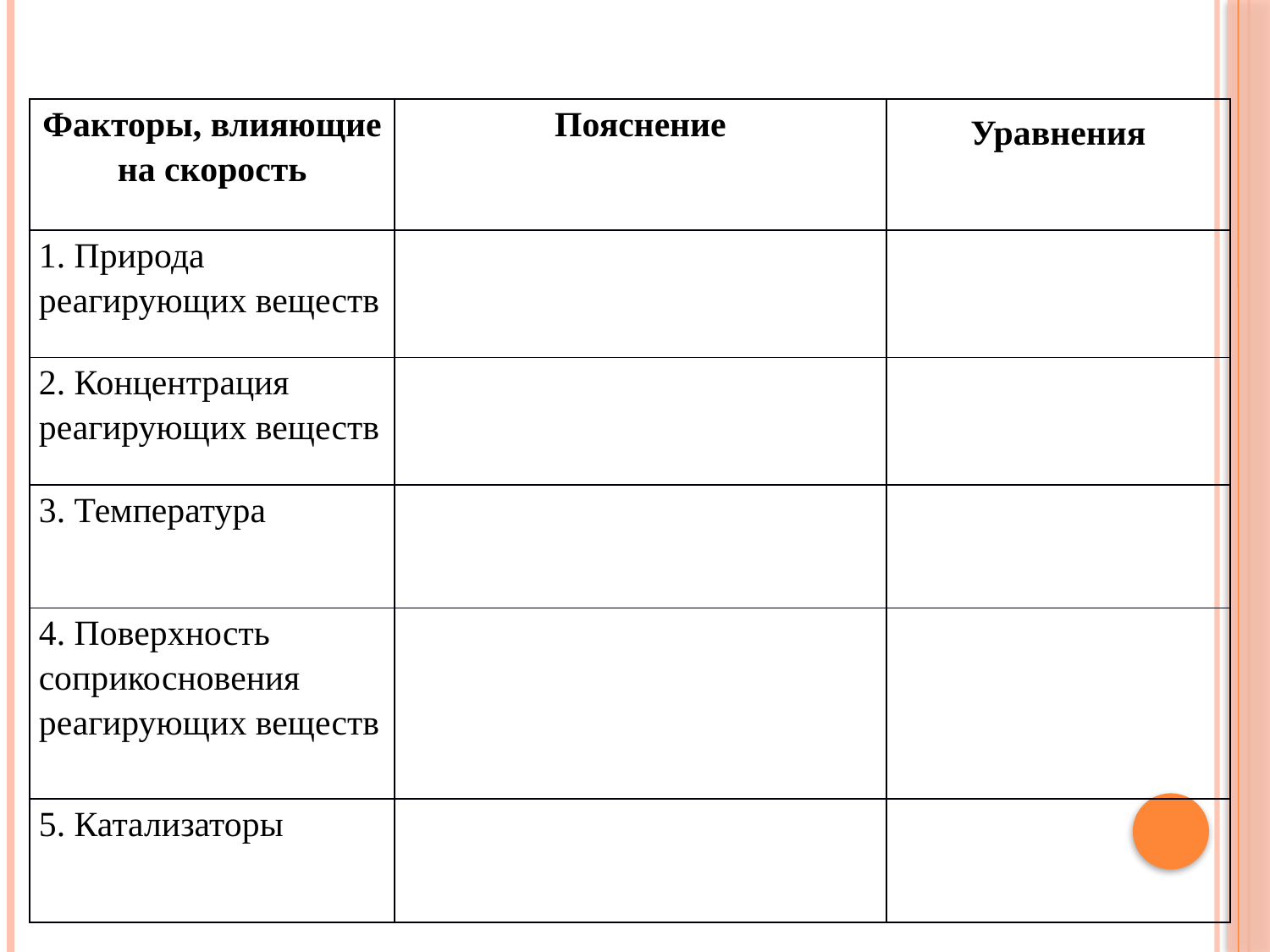

| Факторы, влияющие на скорость | Пояснение | Уравнения |
| --- | --- | --- |
| 1. Природа реагирующих веществ |  |  |
| 2. Концентрация реагирующих веществ |  |  |
| 3. Температура |  |  |
| 4. Поверхность соприкосновения реагирующих веществ |  |  |
| 5. Катализаторы |  |  |